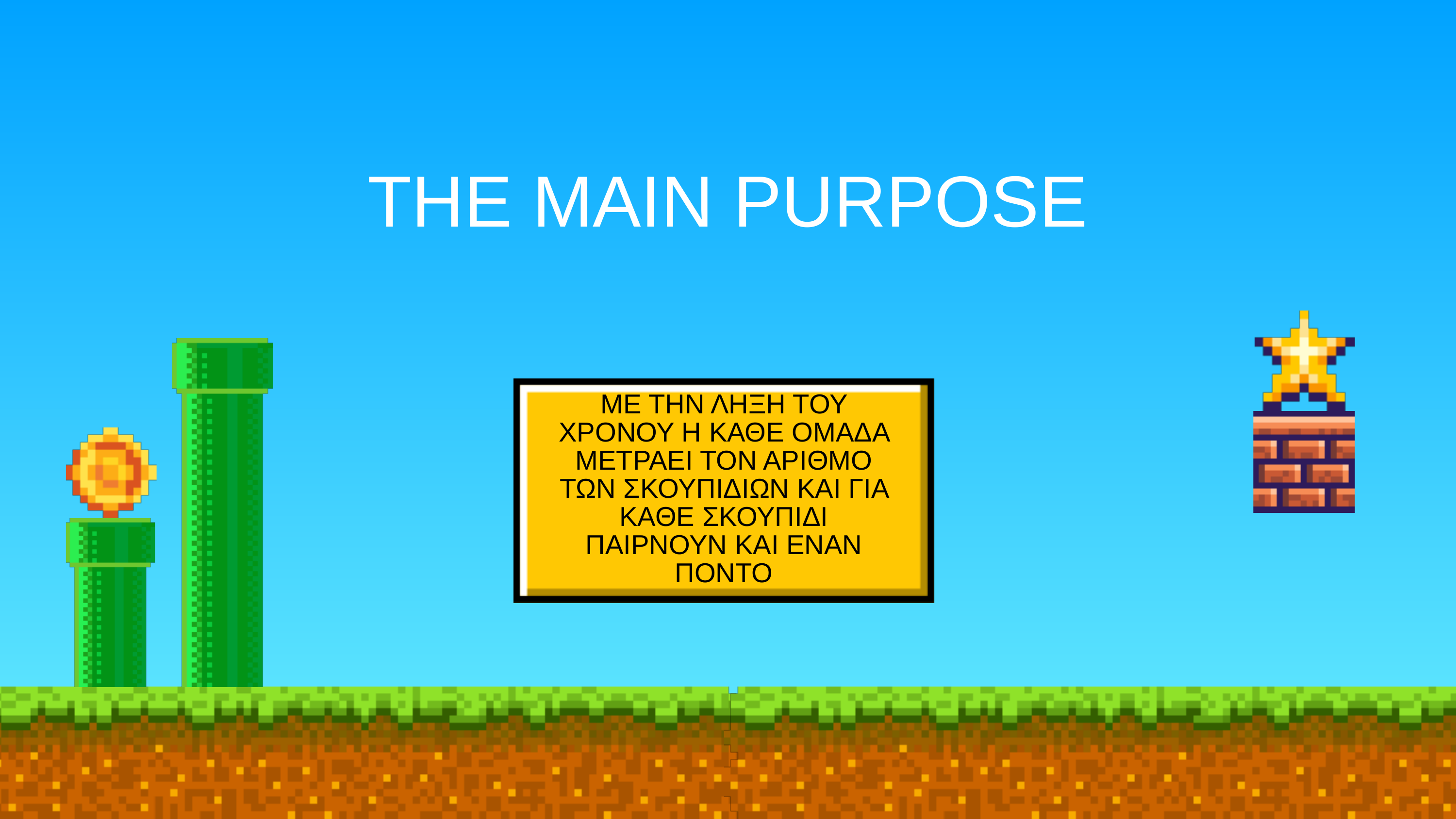

THE MAIN PURPOSE

ΜΕ ΤΗΝ ΛΗΞΗ ΤΟΥ ΧΡΟΝΟΥ Η ΚΑΘΕ ΟΜΑΔΑ ΜΕΤΡΑΕΙ ΤΟΝ ΑΡΙΘΜΟ ΤΩΝ ΣΚΟΥΠΙΔΙΩΝ ΚΑΙ ΓΙΑ ΚΑΘΕ ΣΚΟΥΠΙΔΙ ΠΑΙΡΝΟΥΝ ΚΑΙ ΕΝΑΝ ΠΟΝΤΟ